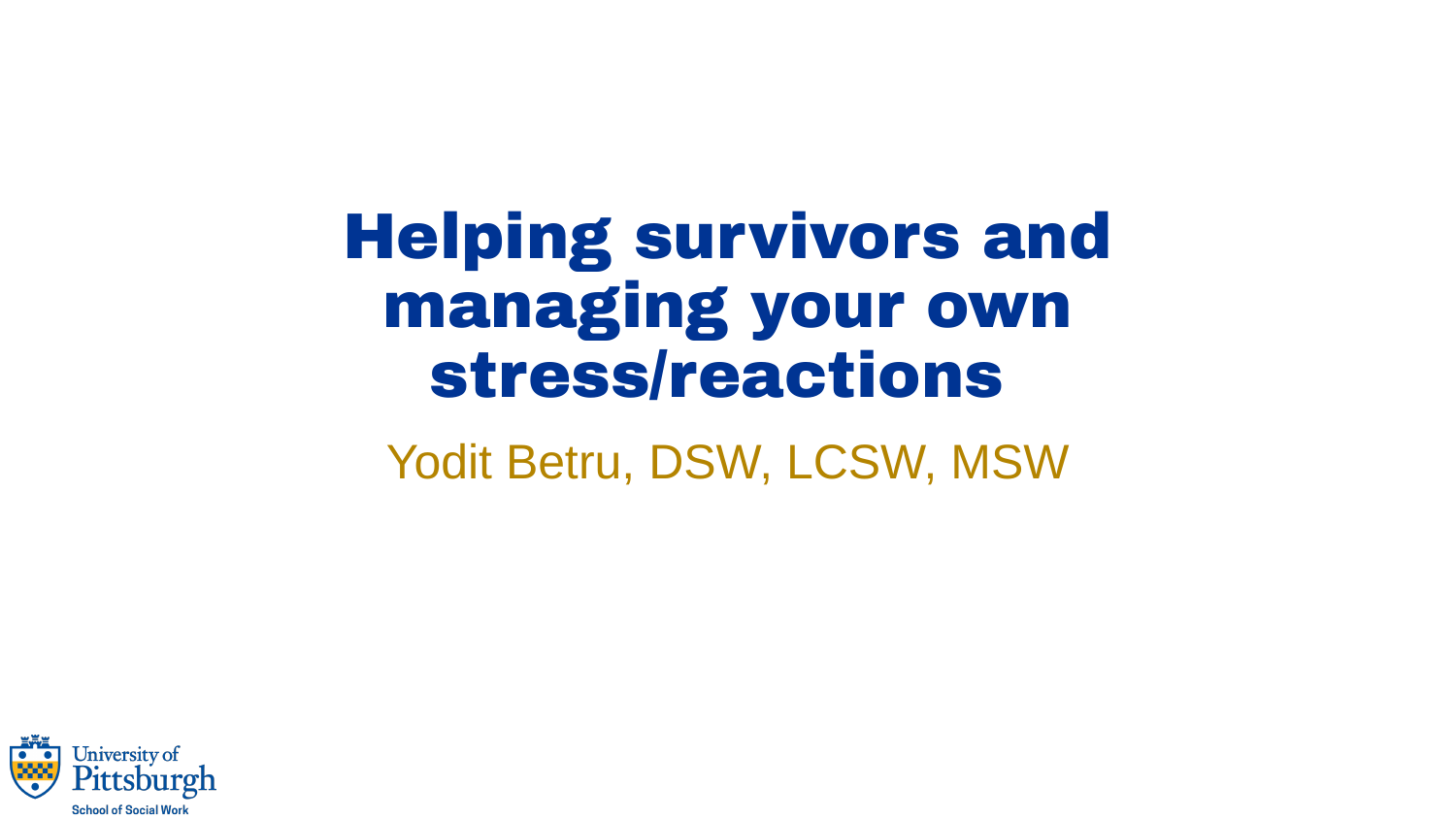

# Helping survivors and managing your own stress/reactions
Yodit Betru, DSW, LCSW, MSW